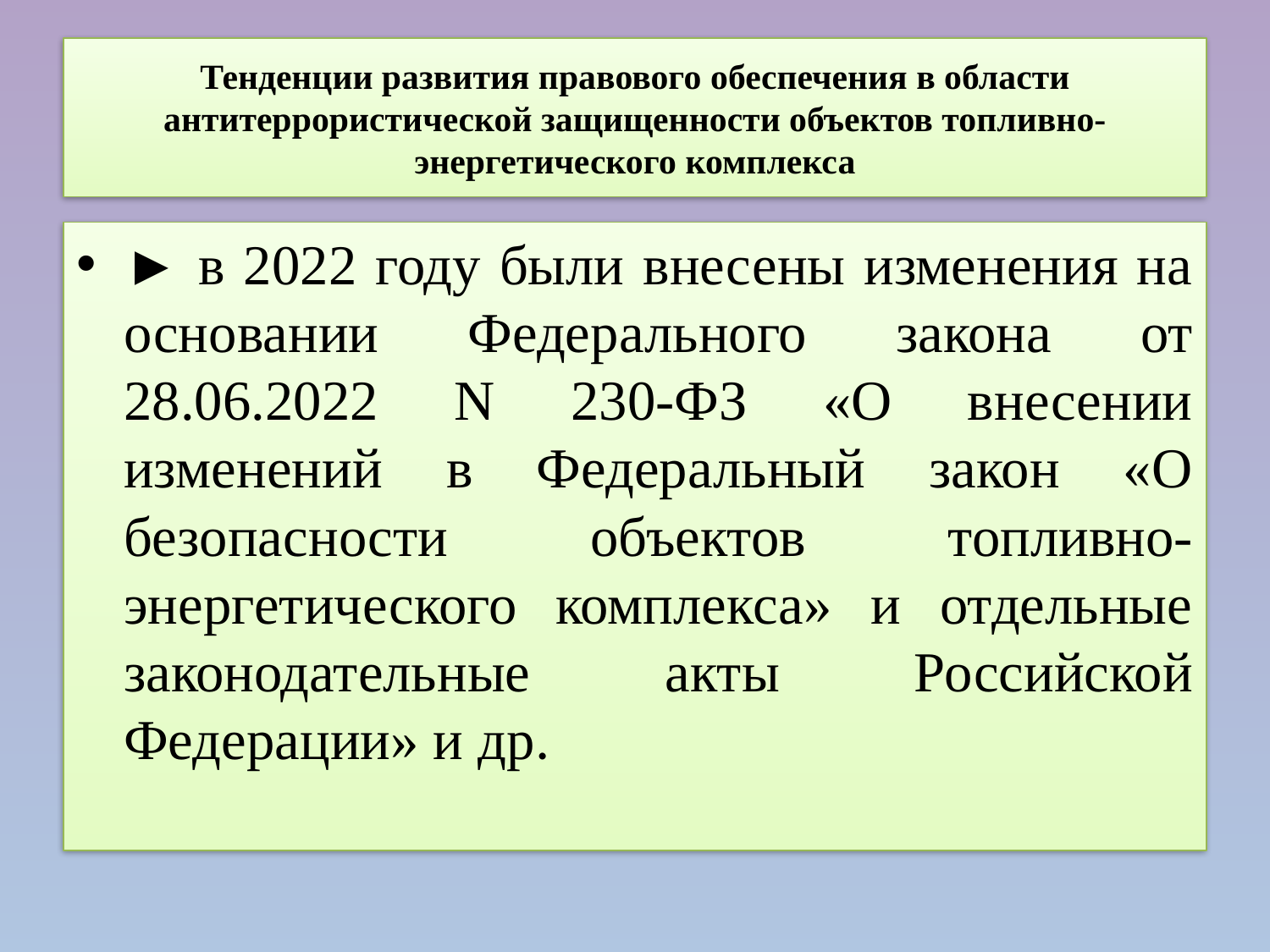

# Тенденции развития правового обеспечения в области антитеррористической защищенности объектов топливно-энергетического комплекса
► в 2022 году были внесены изменения на основании Федерального закона от 28.06.2022 N 230-ФЗ «О внесении изменений в Федеральный закон «О безопасности объектов топливно-энергетического комплекса» и отдельные законодательные акты Российской Федерации» и др.